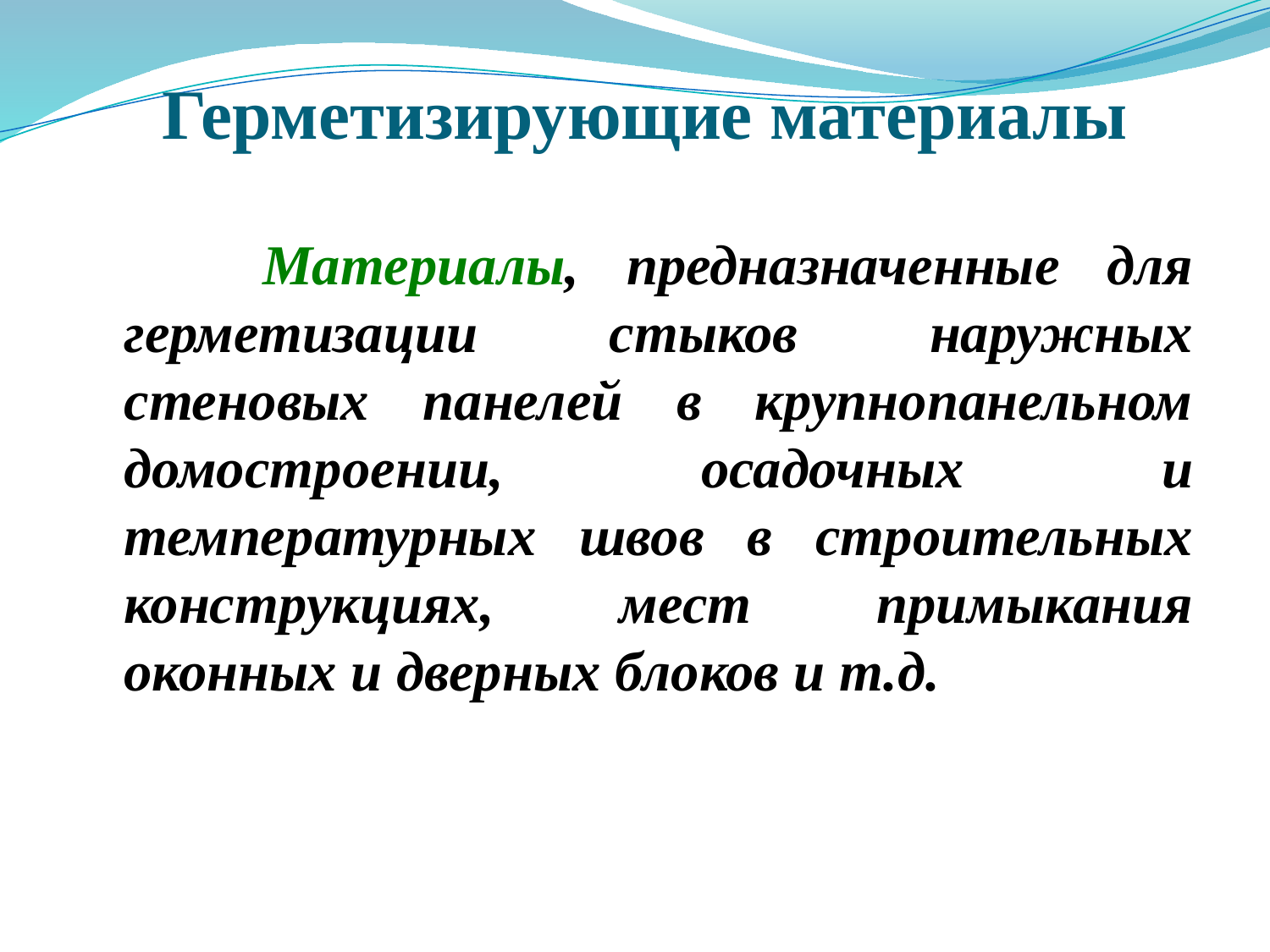

# Герметизирующие материалы
    Материалы, предназначенные для герметизации стыков наружных стеновых панелей в крупнопанельном домостроении, осадочных и температурных швов в строительных конструкциях, мест примыкания оконных и дверных блоков и т.д.